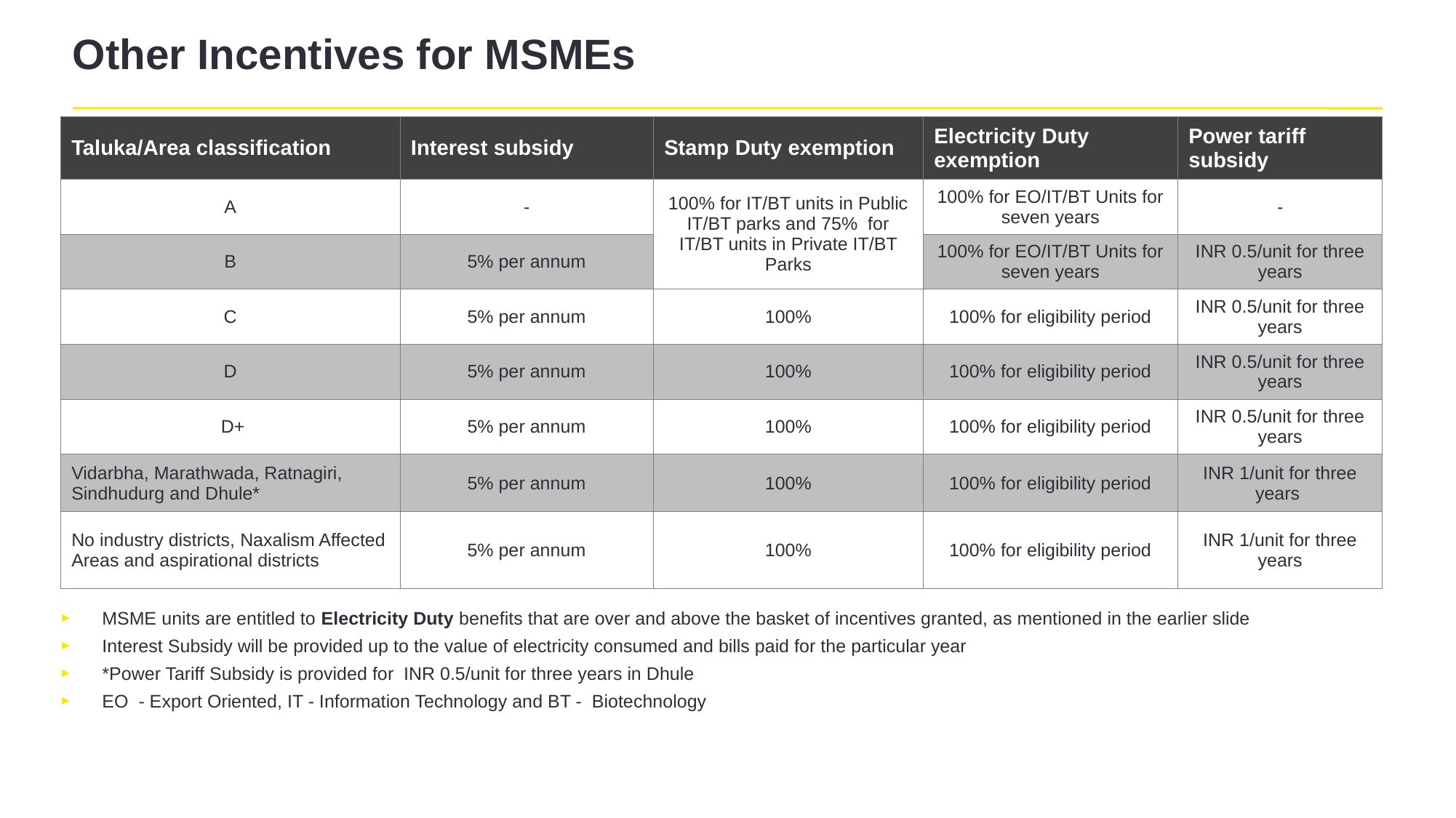

19 April 2021
Incentives under Maharashtra Industrial Policy 2019
Page 24
# Other Incentives for MSMEs
| Taluka/Area classification | Interest subsidy | Stamp Duty exemption | Electricity Duty exemption | Power tariff subsidy |
| --- | --- | --- | --- | --- |
| A | - | 100% for IT/BT units in Public IT/BT parks and 75% for IT/BT units in Private IT/BT Parks | 100% for EO/IT/BT Units for seven years | - |
| B | 5% per annum |  | 100% for EO/IT/BT Units for seven years | INR 0.5/unit for three years |
| C | 5% per annum | 100% | 100% for eligibility period | INR 0.5/unit for three years |
| D | 5% per annum | 100% | 100% for eligibility period | INR 0.5/unit for three years |
| D+ | 5% per annum | 100% | 100% for eligibility period | INR 0.5/unit for three years |
| Vidarbha, Marathwada, Ratnagiri, Sindhudurg and Dhule\* | 5% per annum | 100% | 100% for eligibility period | INR 1/unit for three years |
| No industry districts, Naxalism Affected Areas and aspirational districts | 5% per annum | 100% | 100% for eligibility period | INR 1/unit for three years |
MSME units are entitled to Electricity Duty benefits that are over and above the basket of incentives granted, as mentioned in the earlier slide
Interest Subsidy will be provided up to the value of electricity consumed and bills paid for the particular year
*Power Tariff Subsidy is provided for  INR 0.5/unit for three years in Dhule
EO  - Export Oriented, IT - Information Technology and BT -  Biotechnology